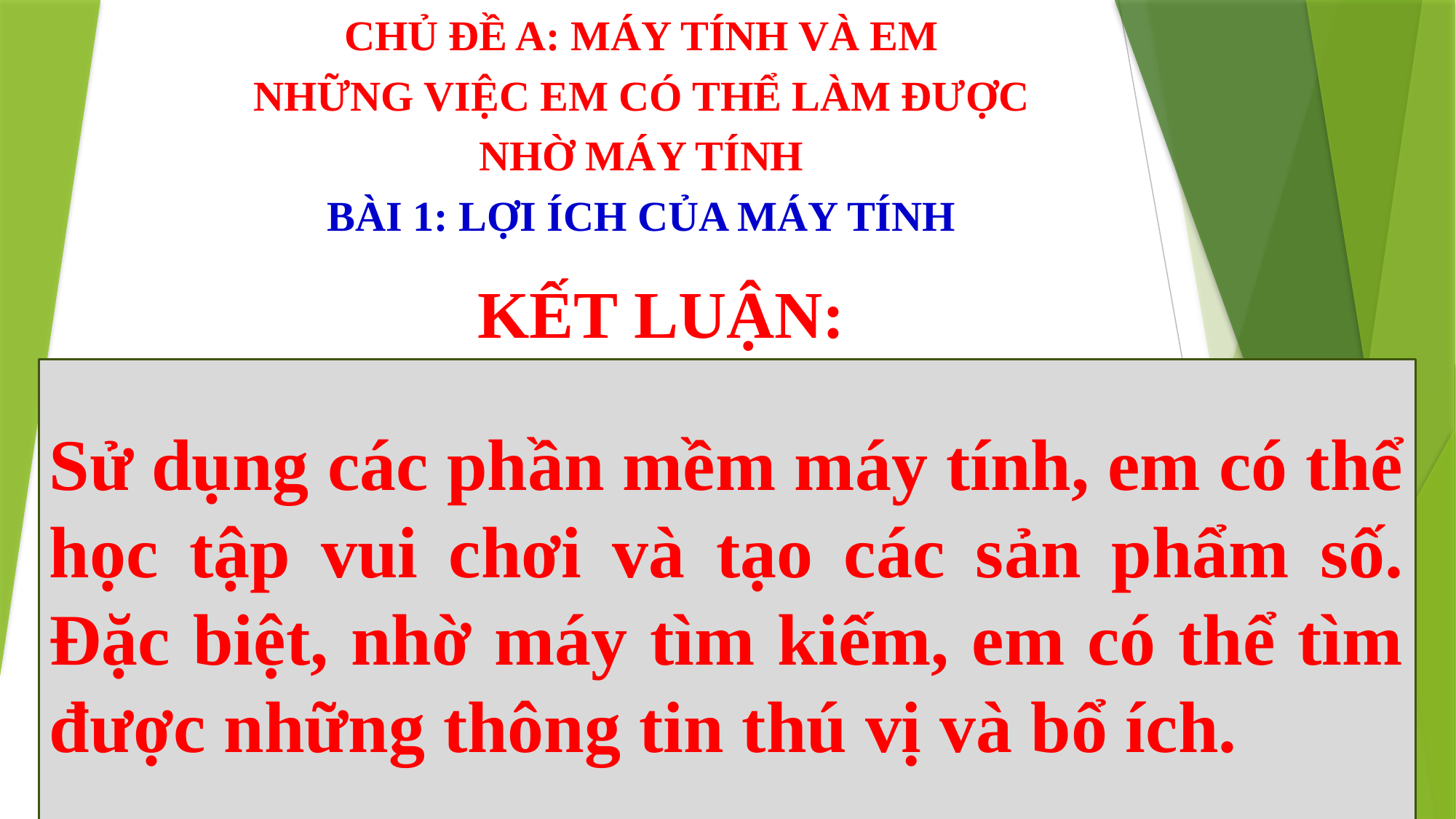

CHỦ ĐỀ A: MÁY TÍNH VÀ EM
NHỮNG VIỆC EM CÓ THỂ LÀM ĐƯỢC
NHỜ MÁY TÍNH
BÀI 1: LỢI ÍCH CỦA MÁY TÍNH
KẾT LUẬN:
Sử dụng các phần mềm máy tính, em có thể học tập vui chơi và tạo các sản phẩm số. Đặc biệt, nhờ máy tìm kiếm, em có thể tìm được những thông tin thú vị và bổ ích.